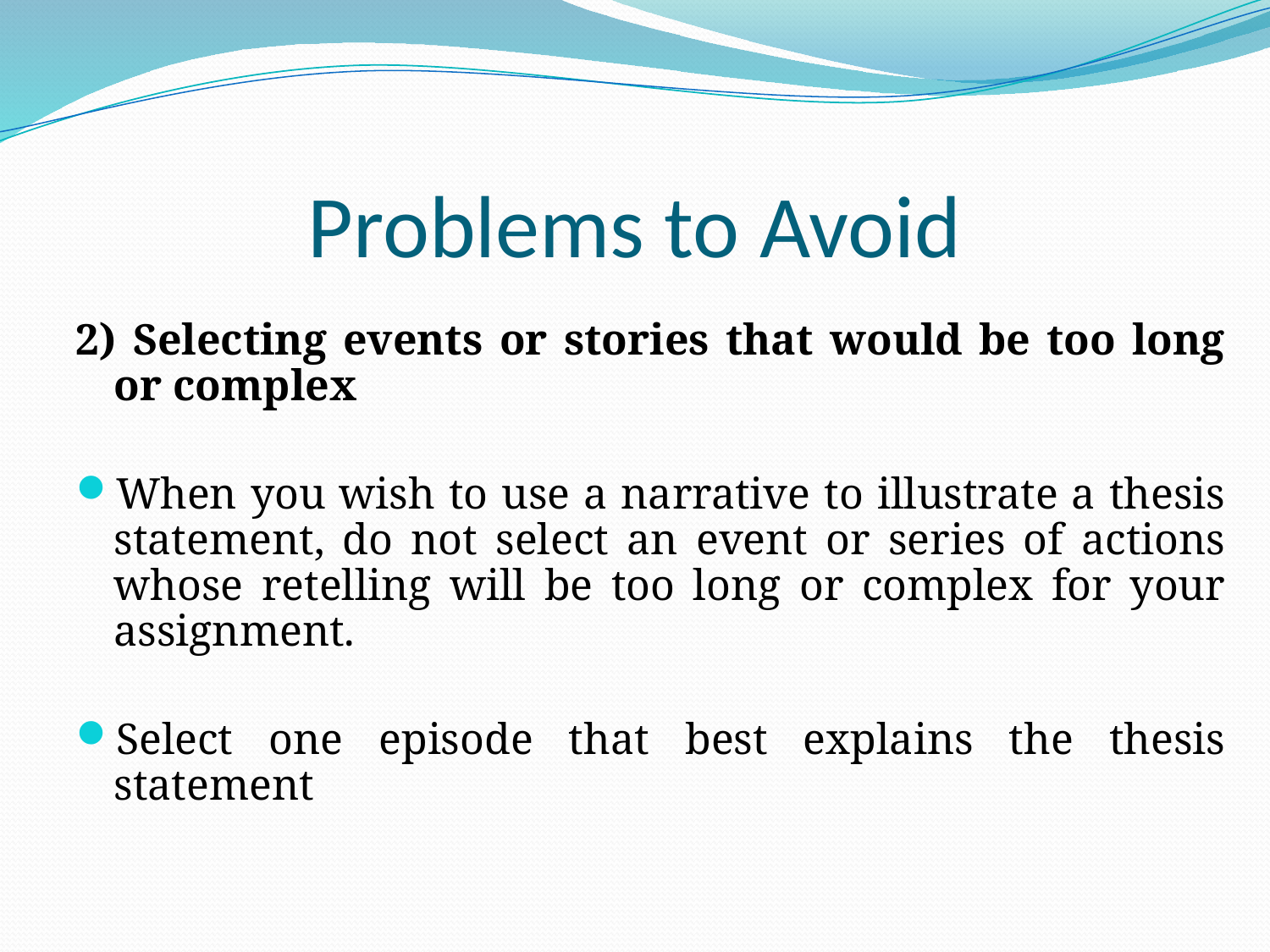

# Problems to Avoid
2) Selecting events or stories that would be too long or complex

When you wish to use a narrative to illustrate a thesis statement, do not select an event or series of actions whose retelling will be too long or complex for your assignment.

Select one episode that best explains the thesis statement